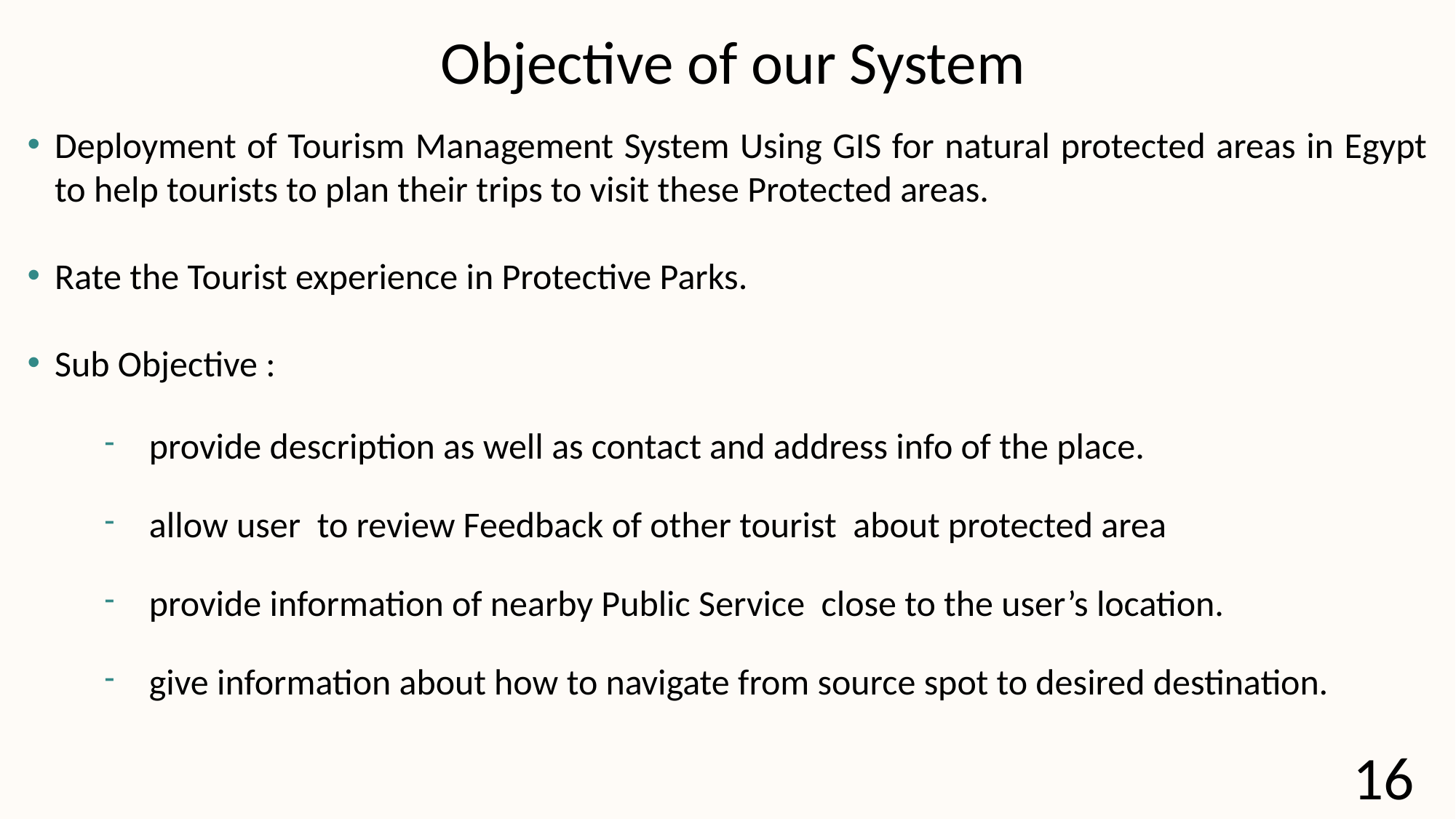

# Objective of our System
Deployment of Tourism Management System Using GIS for natural protected areas in Egypt to help tourists to plan their trips to visit these Protected areas.

Rate the Tourist experience in Protective Parks.

Sub Objective :

provide description as well as contact and address info of the place.

allow user  to review Feedback of other tourist  about protected area

provide information of nearby Public Service  close to the user’s location.

give information about how to navigate from source spot to desired destination.
16